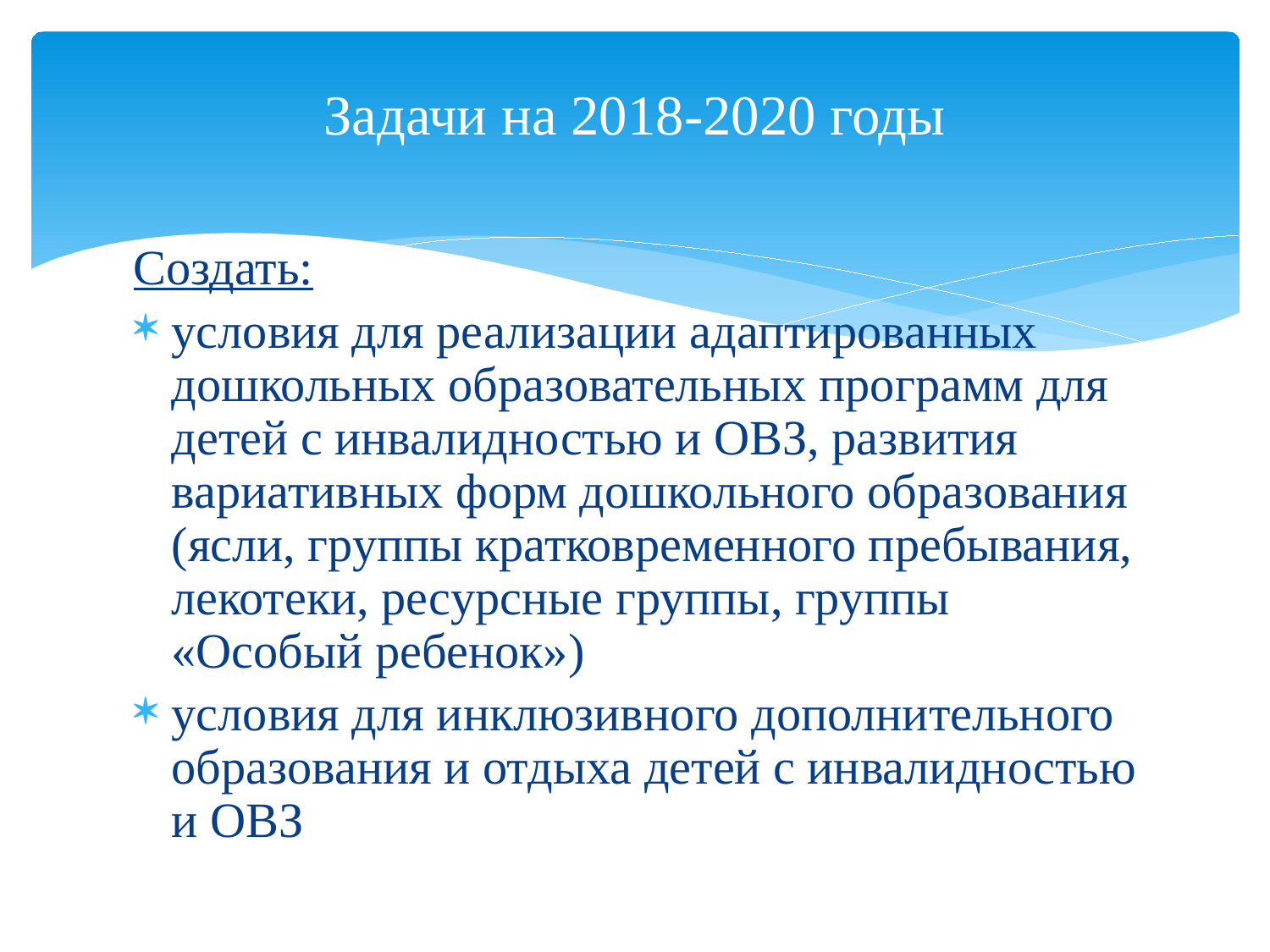

# Задачи на 2018-2020 годы
Создать:
условия для реализации адаптированных дошкольных образовательных программ для детей с инвалидностью и ОВЗ, развития вариативных форм дошкольного образования (ясли, группы кратковременного пребывания, лекотеки, ресурсные группы, группы «Особый ребенок»)
условия для инклюзивного дополнительного образования и отдыха детей с инвалидностью и ОВЗ